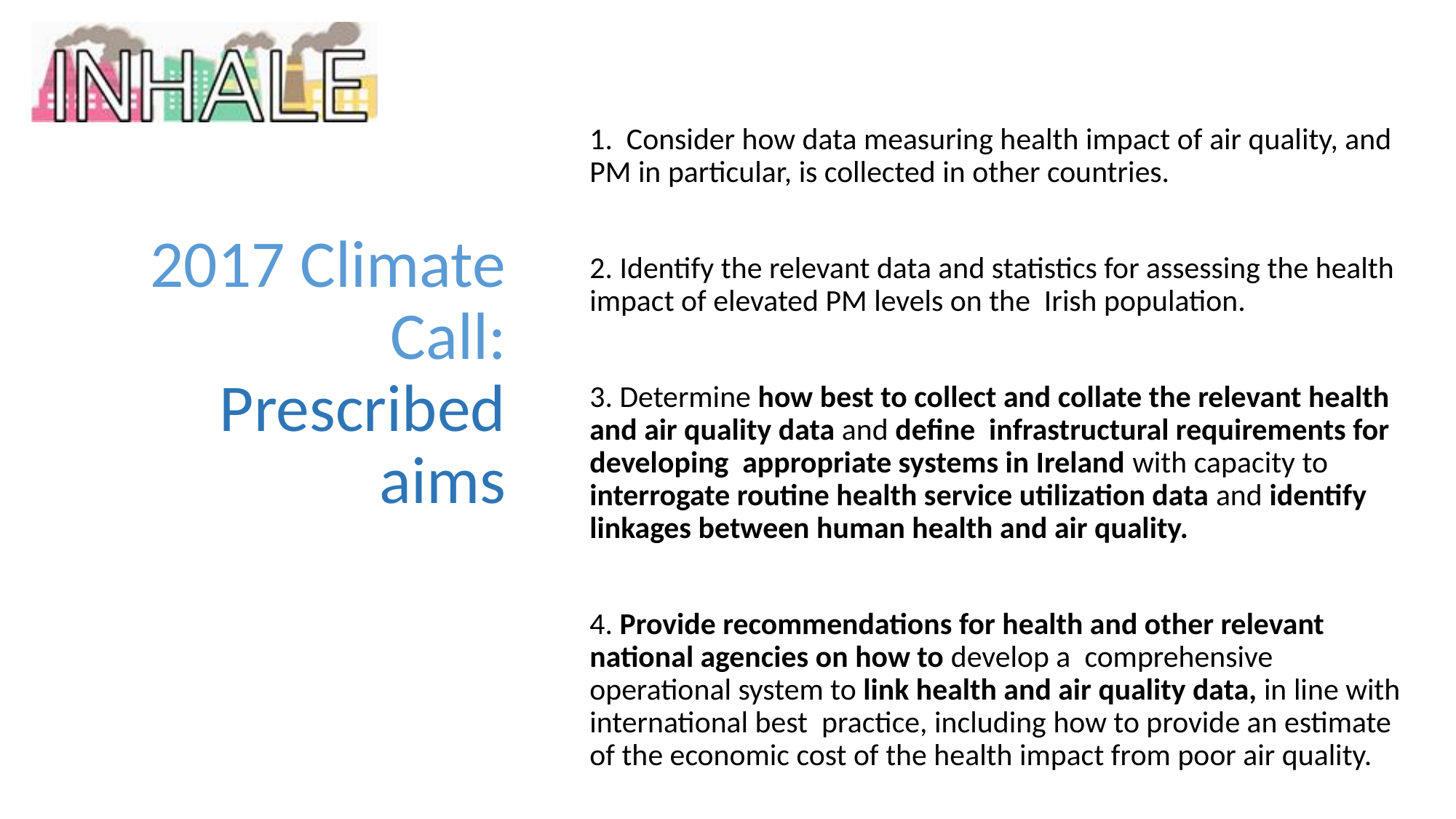

1.  Consider how data measuring health impact of air quality, and PM in particular, is collected in other countries.

2. Identify the relevant data and statistics for assessing the health impact of elevated PM levels on the  Irish population.

3. Determine how best to collect and collate the relevant health and air quality data and define  infrastructural requirements for  developing  appropriate systems in Ireland with capacity to interrogate routine health service utilization data and identify linkages between human health and air quality.

4. Provide recommendations for health and other relevant national agencies on how to develop a  comprehensive operational system to link health and air quality data, in line with international best  practice, including how to provide an estimate of the economic cost of the health impact from poor air quality.
# 2017 Climate Call: Prescribed aims